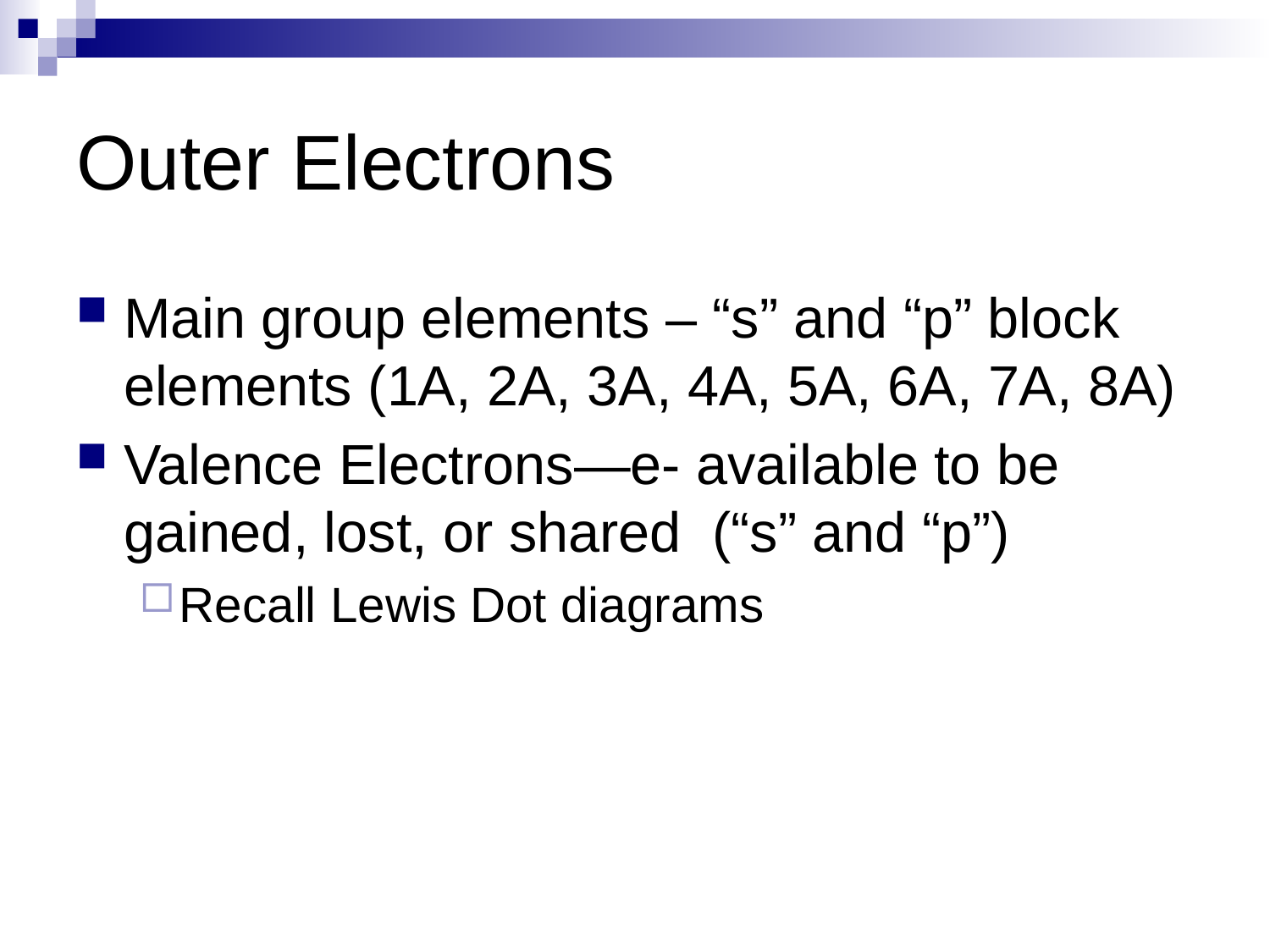

# Outer Electrons
Main group elements – “s” and “p” block elements (1A, 2A, 3A, 4A, 5A, 6A, 7A, 8A)
Valence Electrons—e- available to be gained, lost, or shared  (“s” and “p”)
Recall Lewis Dot diagrams